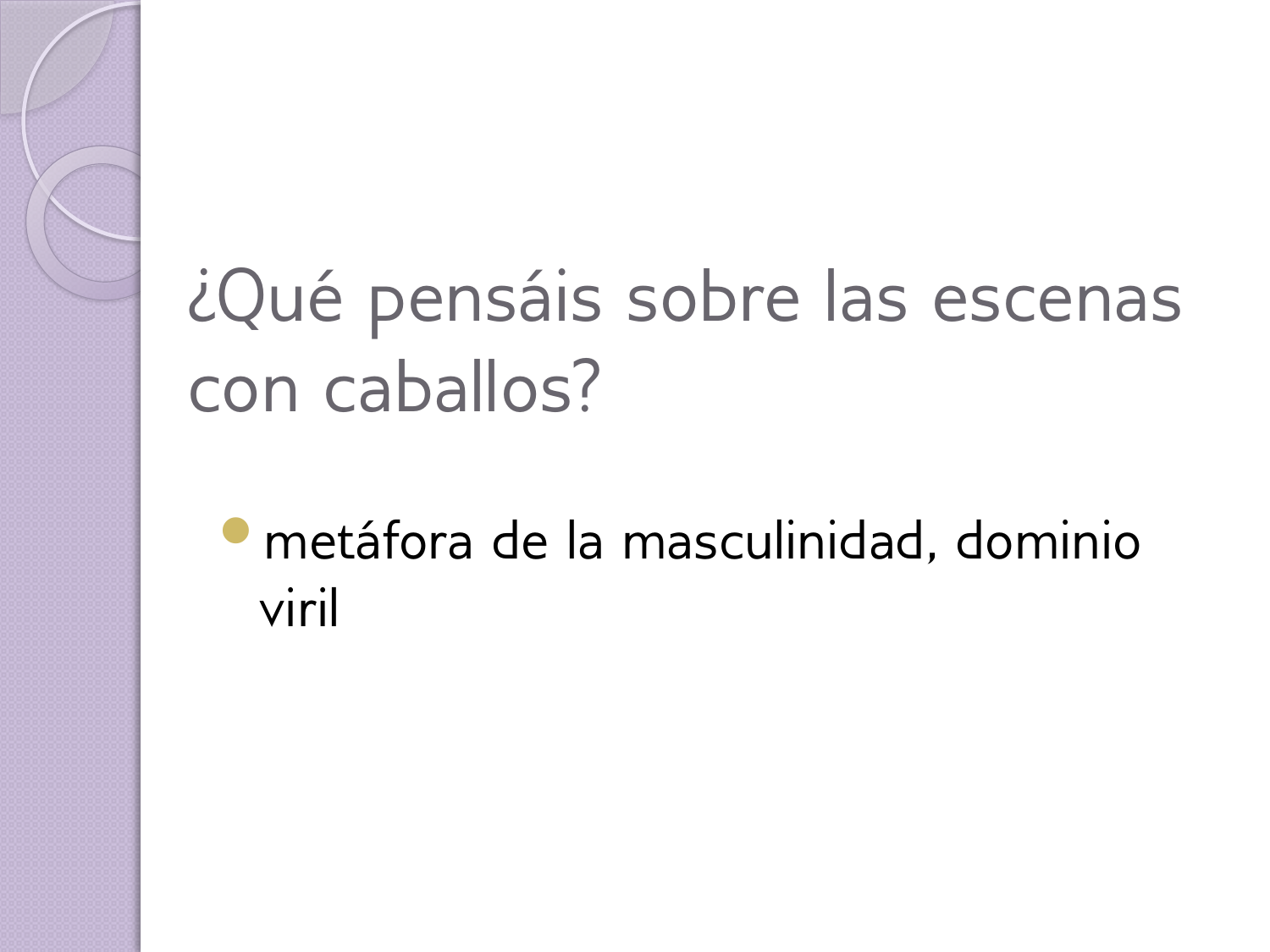

# ¿Qué pensáis sobre las escenas con caballos?
metáfora de la masculinidad, dominio viril